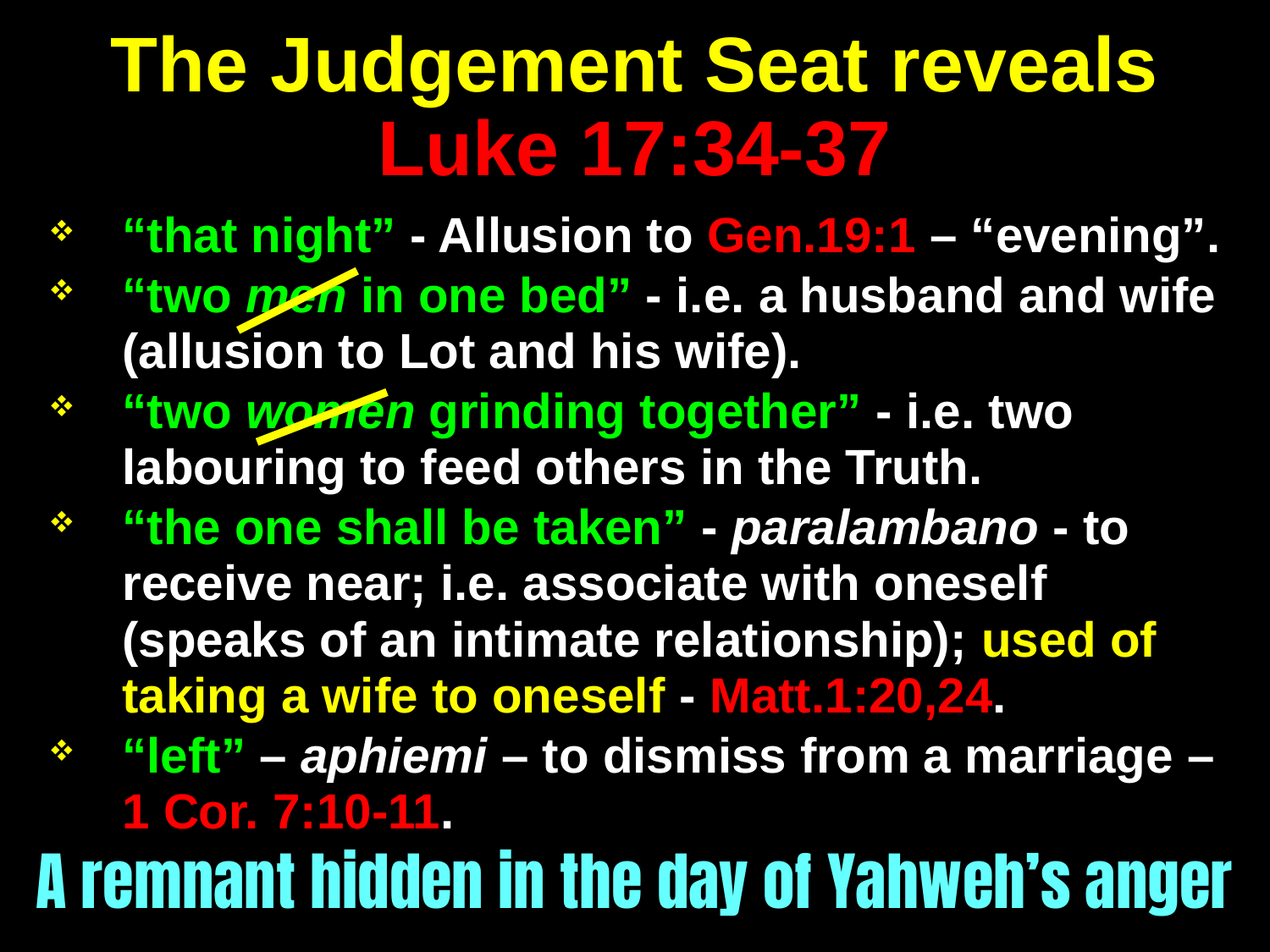

# The Judgement Seat reveals Luke 17:34-37
“that night” - Allusion to Gen.19:1 – “evening”.
“two men in one bed” - i.e. a husband and wife (allusion to Lot and his wife).
“two women grinding together” - i.e. two labouring to feed others in the Truth.
“the one shall be taken” - paralambano - to receive near; i.e. associate with oneself (speaks of an intimate relationship); used of taking a wife to oneself - Matt.1:20,24.
“left” – aphiemi – to dismiss from a marriage – 1 Cor. 7:10-11.

A remnant hidden in the day of Yahweh’s anger